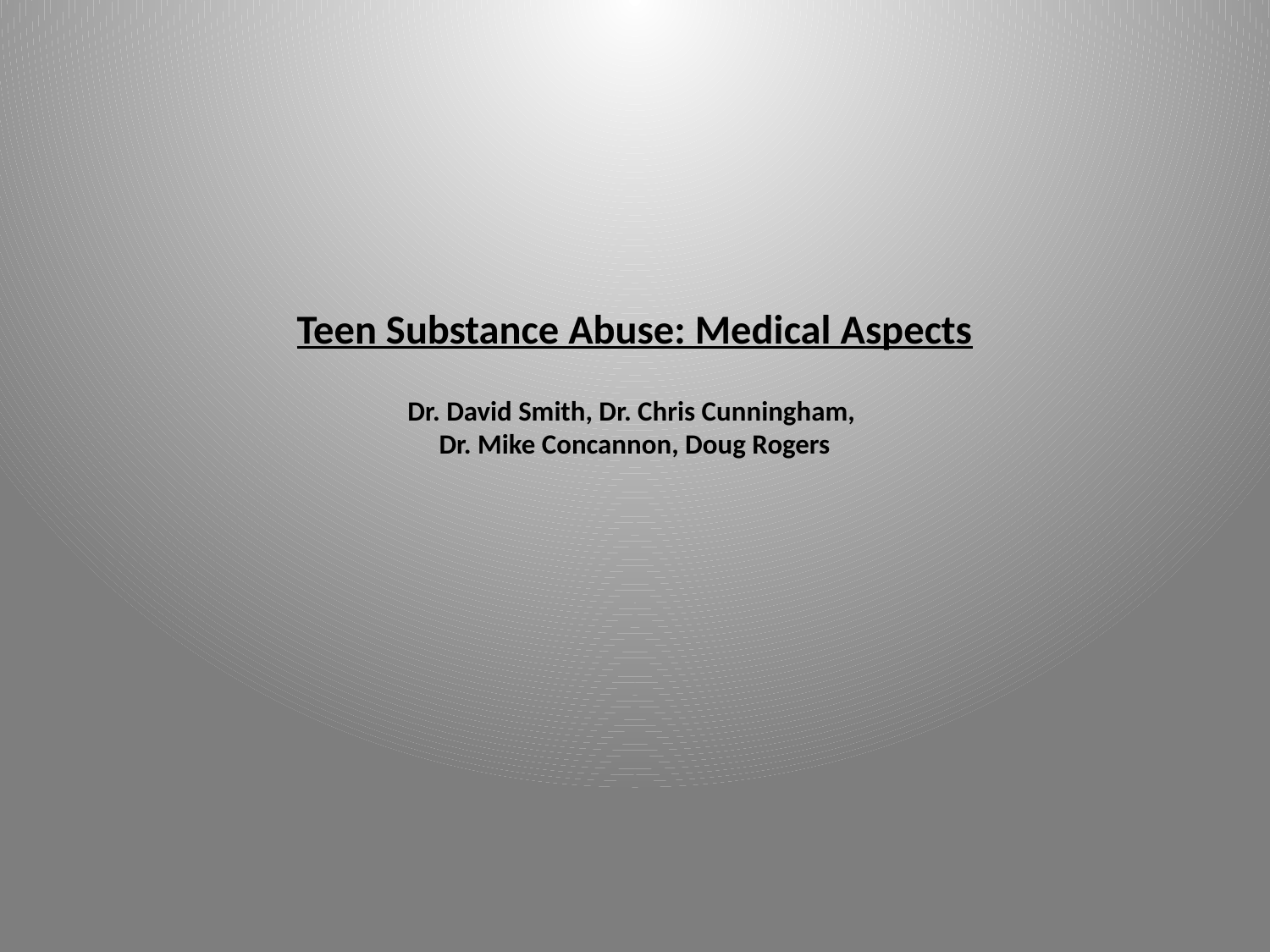

# Teen Substance Abuse: Medical Aspects Dr. David Smith, Dr. Chris Cunningham, Dr. Mike Concannon, Doug Rogers